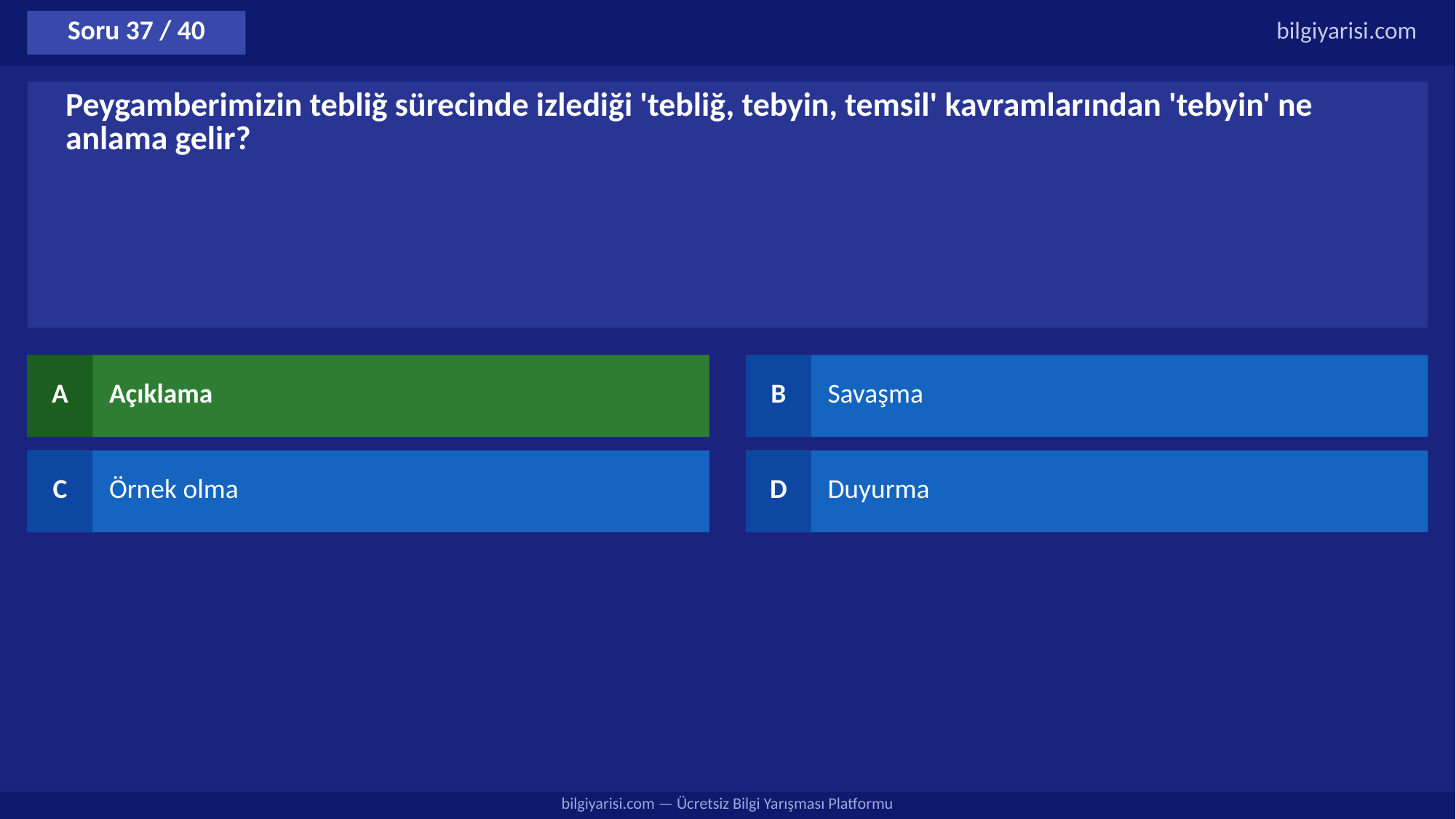

Soru 37 / 40
bilgiyarisi.com

Peygamberimizin tebliğ sürecinde izlediği 'tebliğ, tebyin, temsil' kavramlarından 'tebyin' ne anlama gelir?

A
Açıklama

B
Savaşma

C
Örnek olma

D
Duyurma
bilgiyarisi.com — Ücretsiz Bilgi Yarışması Platformu